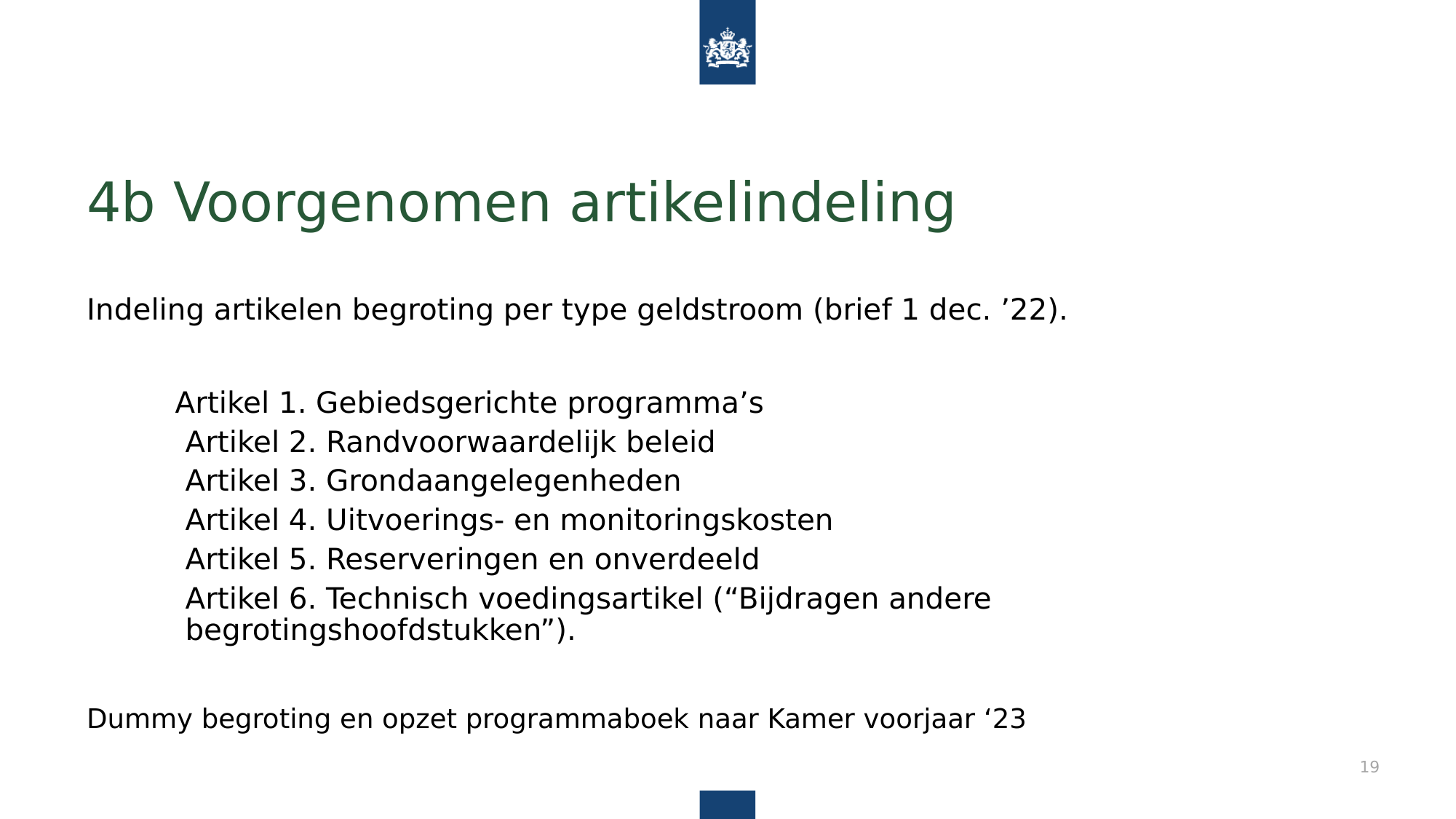

# 4b Voorgenomen artikelindeling

Indeling artikelen begroting per type geldstroom (brief 1 dec. ’22).

	Artikel 1. Gebiedsgerichte programma’s
Artikel 2. Randvoorwaardelijk beleid
Artikel 3. Grondaangelegenheden
Artikel 4. Uitvoerings- en monitoringskosten
Artikel 5. Reserveringen en onverdeeld
Artikel 6. Technisch voedingsartikel (“Bijdragen andere begrotingshoofdstukken”).

Dummy begroting en opzet programmaboek naar Kamer voorjaar ‘23

19